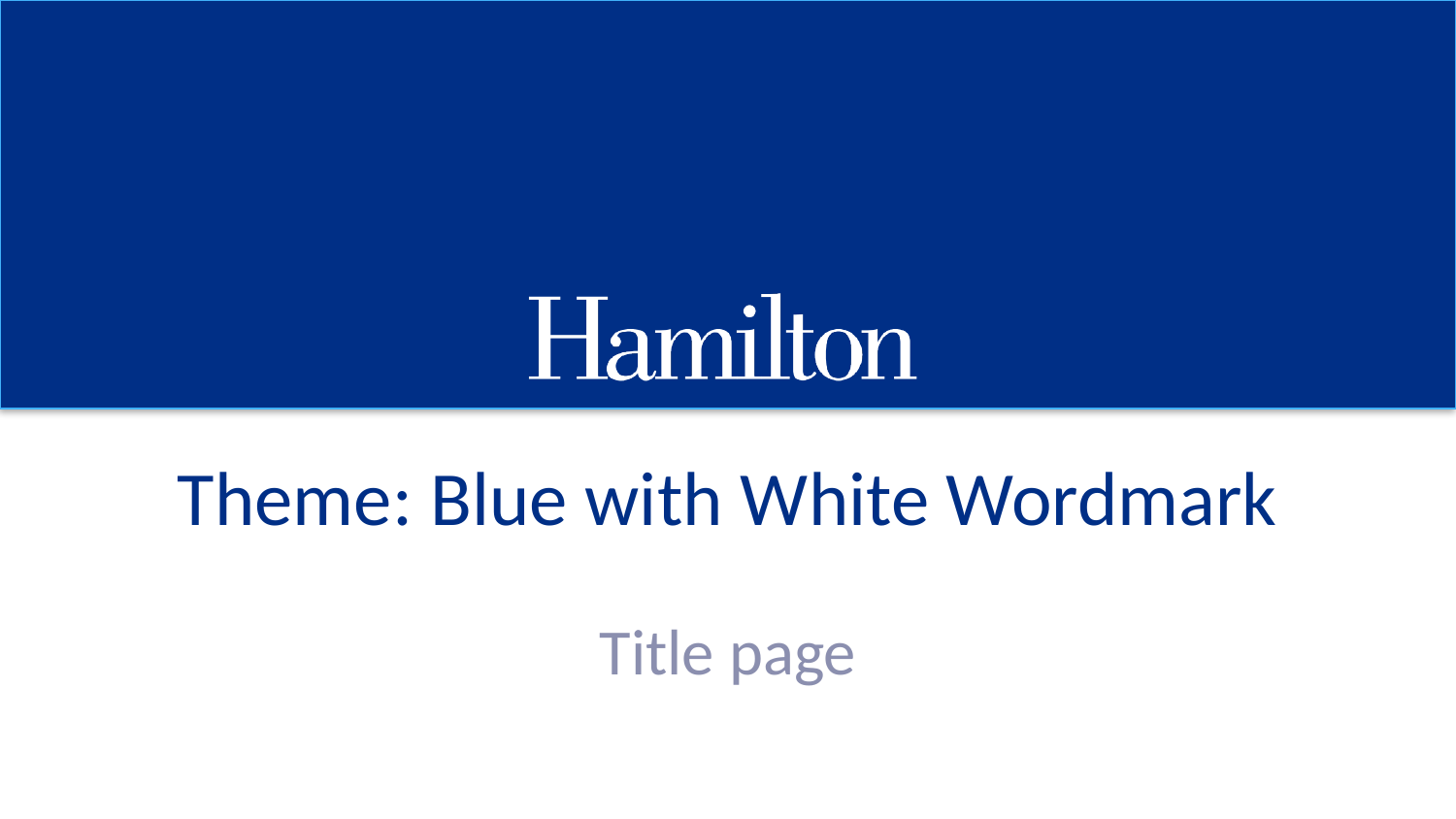

# Theme: Blue with White Wordmark
Title page